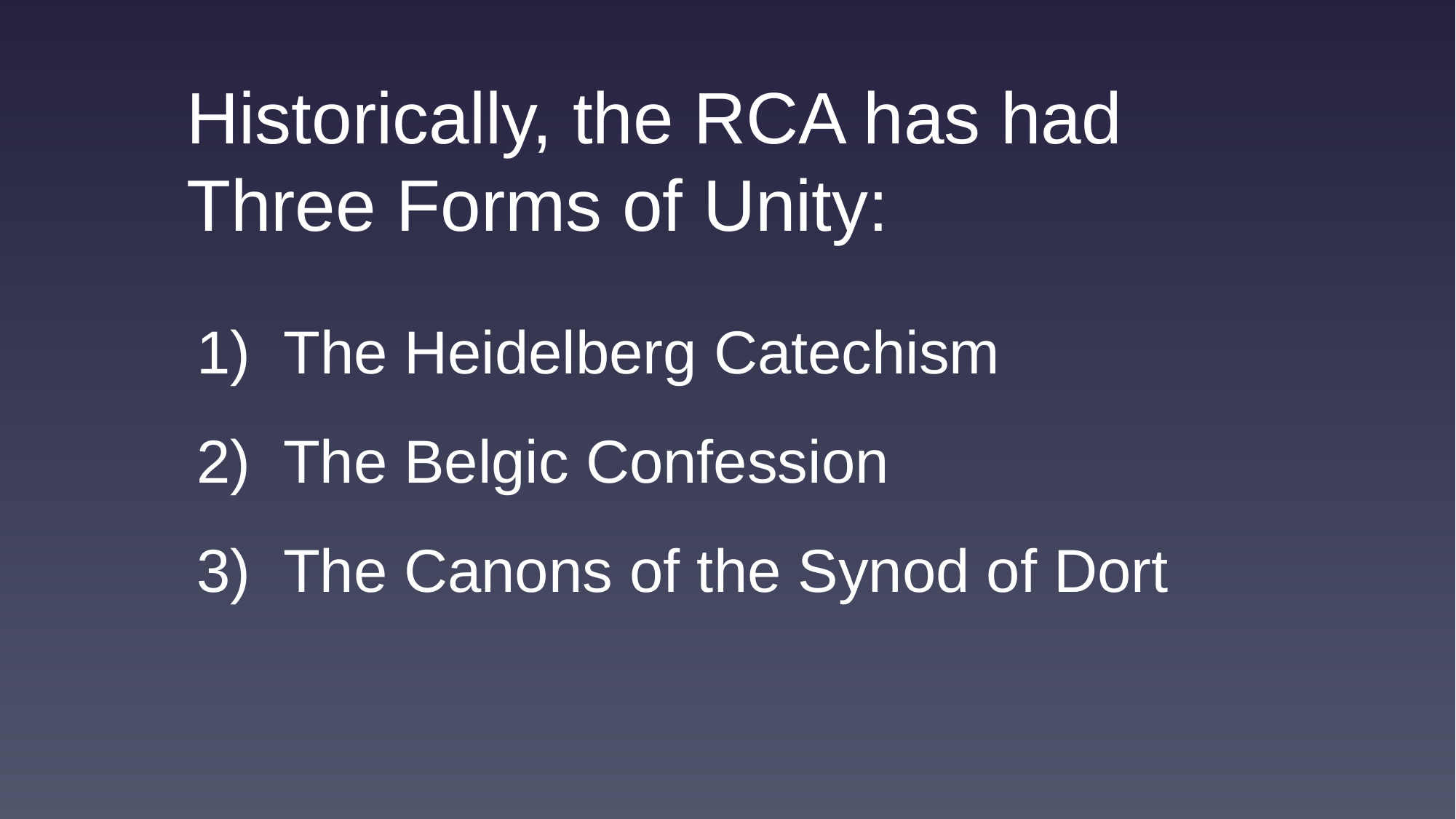

Historically, the RCA has had
Three Forms of Unity:
1)  The Heidelberg Catechism
2)  The Belgic Confession
3)  The Canons of the Synod of Dort